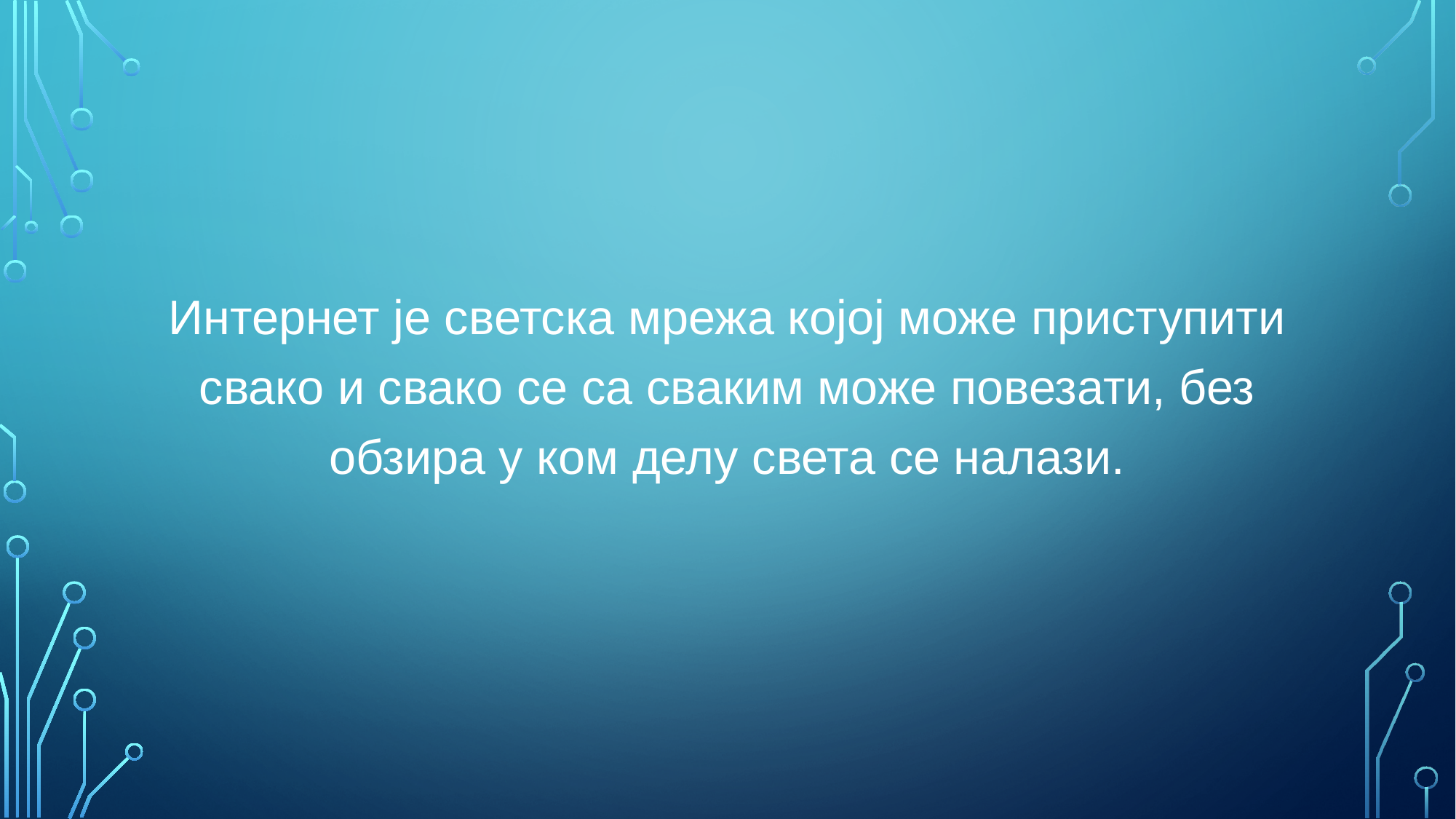

Интернет је светска мрежа којој може приступити свако и свако се са сваким може повезати, без обзира у ком делу света се налази.